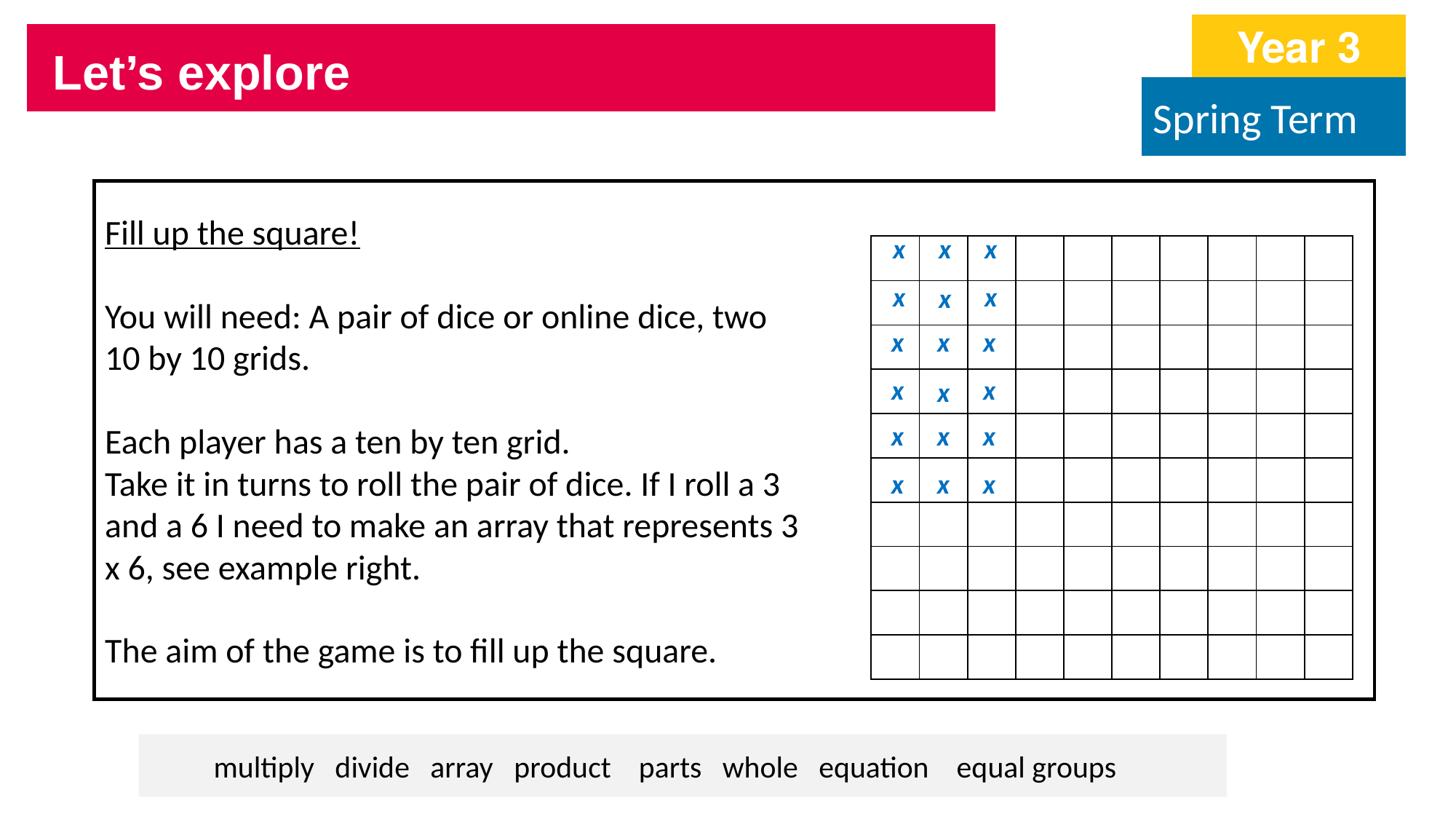

Year 3
Let’s explore
Spring Term

Fill up the square!

You will need: A pair of dice or online dice, two 10 by 10 grids.

Each player has a ten by ten grid.
Take it in turns to roll the pair of dice. If I roll a 3 and a 6 I need to make an array that represents 3 x 6, see example right.

The aim of the game is to fill up the square.
x
x
x
x
x
x
x
x
x
x
x
x
x
x
x
x
x
x
|  |  |  |  |  |  |  |  |  |  |
| --- | --- | --- | --- | --- | --- | --- | --- | --- | --- |
|  |  |  |  |  |  |  |  |  |  |
|  |  |  |  |  |  |  |  |  |  |
|  |  |  |  |  |  |  |  |  |  |
|  |  |  |  |  |  |  |  |  |  |
|  |  |  |  |  |  |  |  |  |  |
|  |  |  |  |  |  |  |  |  |  |
|  |  |  |  |  |  |  |  |  |  |
|  |  |  |  |  |  |  |  |  |  |
|  |  |  |  |  |  |  |  |  |  |

multiply   divide   array   product    parts   whole   equation    equal groups